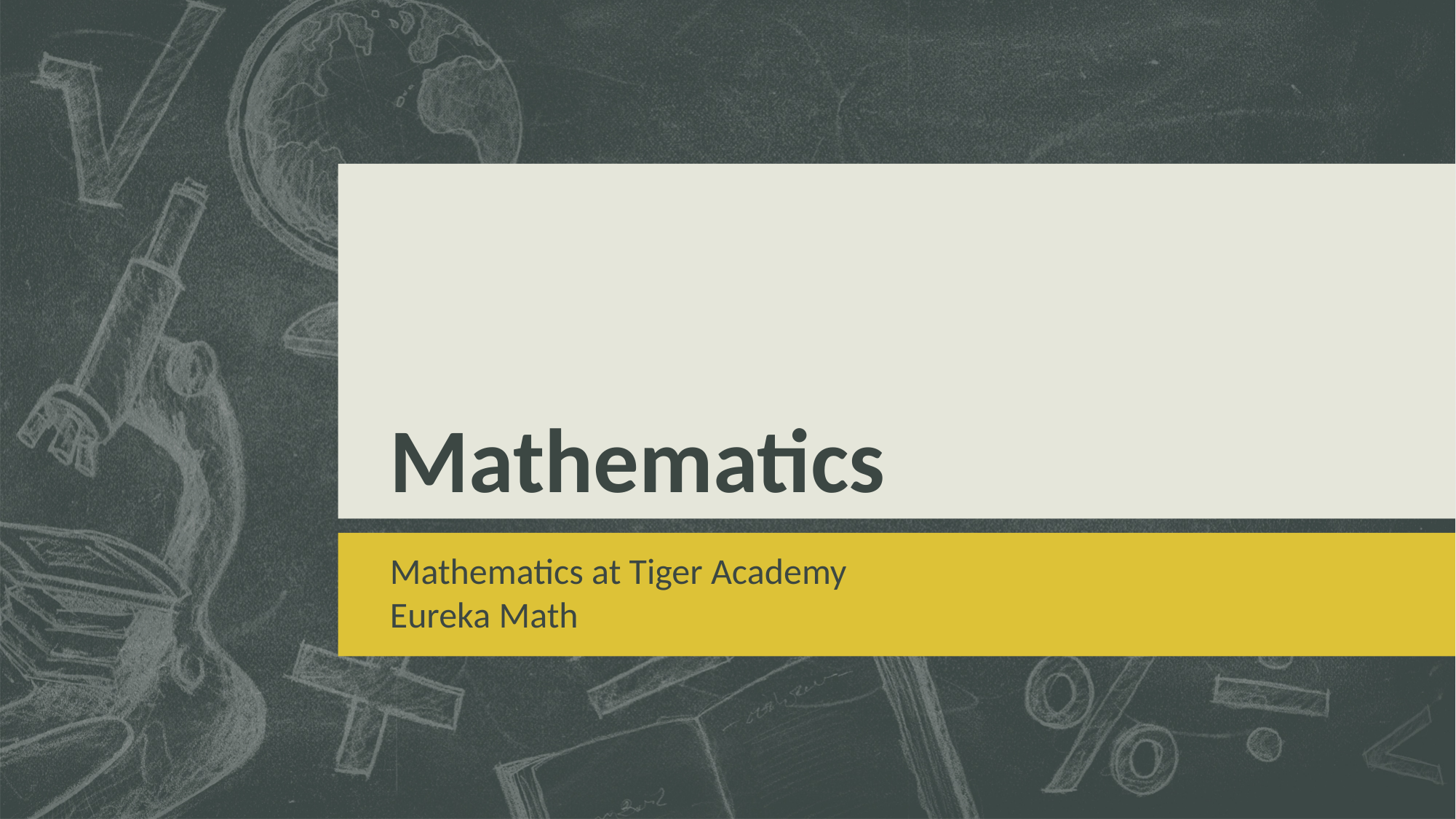

# Mathematics
Mathematics at Tiger Academy
Eureka Math